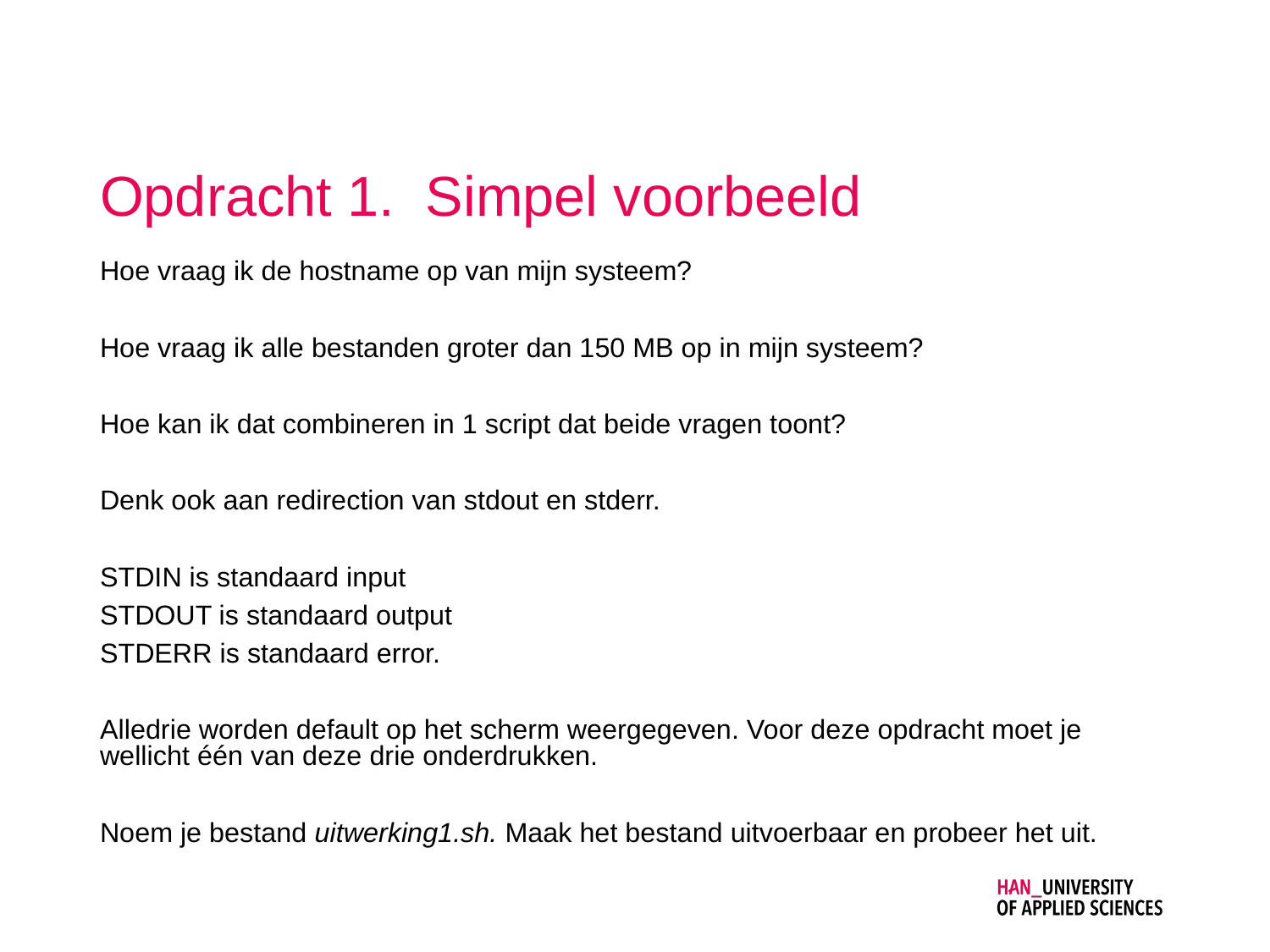

# Opdracht 1.  Simpel voorbeeld
Hoe vraag ik de hostname op van mijn systeem?

Hoe vraag ik alle bestanden groter dan 150 MB op in mijn systeem?

Hoe kan ik dat combineren in 1 script dat beide vragen toont?

Denk ook aan redirection van stdout en stderr.

STDIN is standaard input
STDOUT is standaard output
STDERR is standaard error.

Alledrie worden default op het scherm weergegeven. Voor deze opdracht moet je wellicht één van deze drie onderdrukken.

Noem je bestand uitwerking1.sh. Maak het bestand uitvoerbaar en probeer het uit.